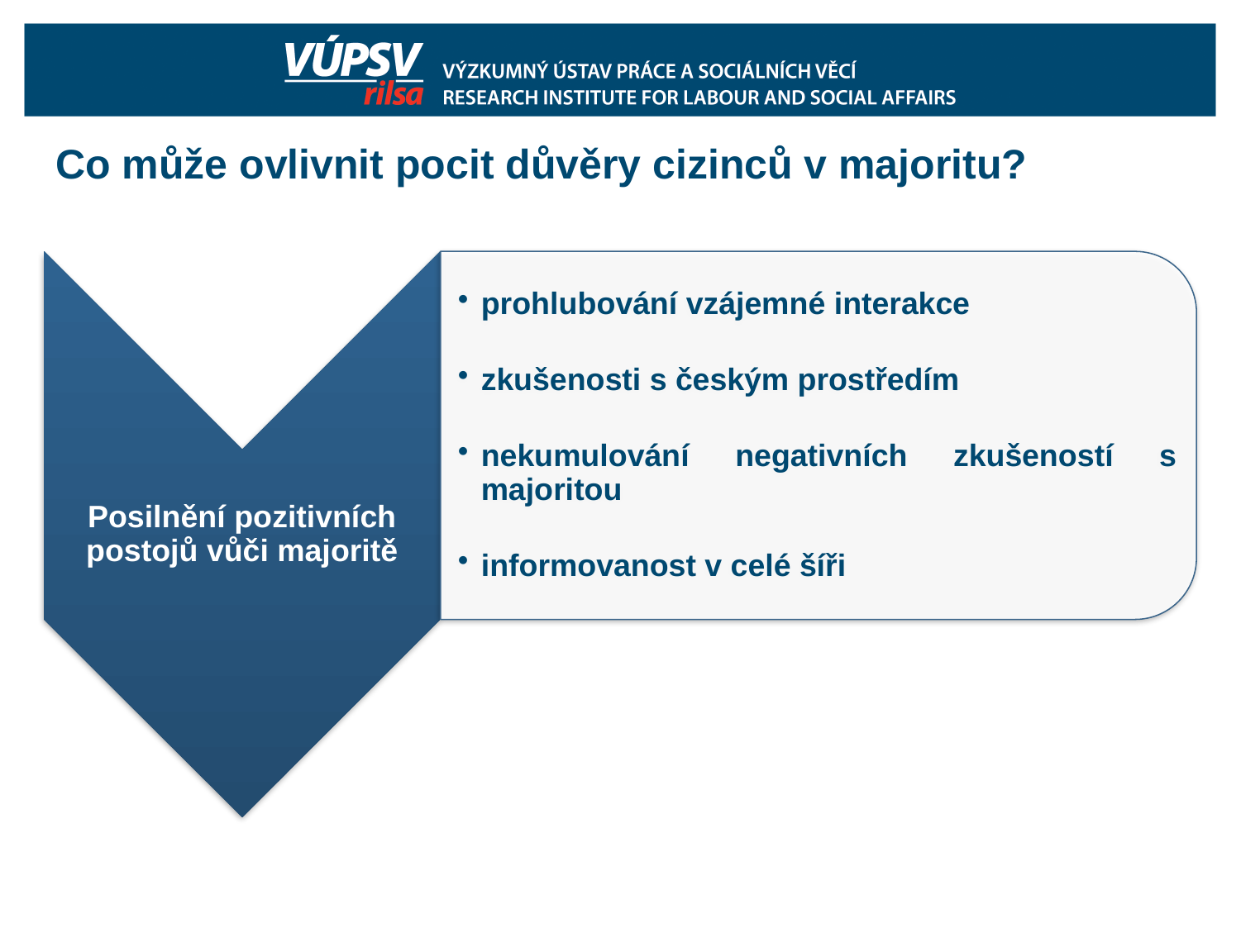

# Co může ovlivnit pocit důvěry cizinců v majoritu?
Posilnění pozitivních postojů vůči majoritě
prohlubování vzájemné interakce

zkušenosti s českým prostředím

nekumulování negativních zkušeností s majoritou

informovanost v celé šíři